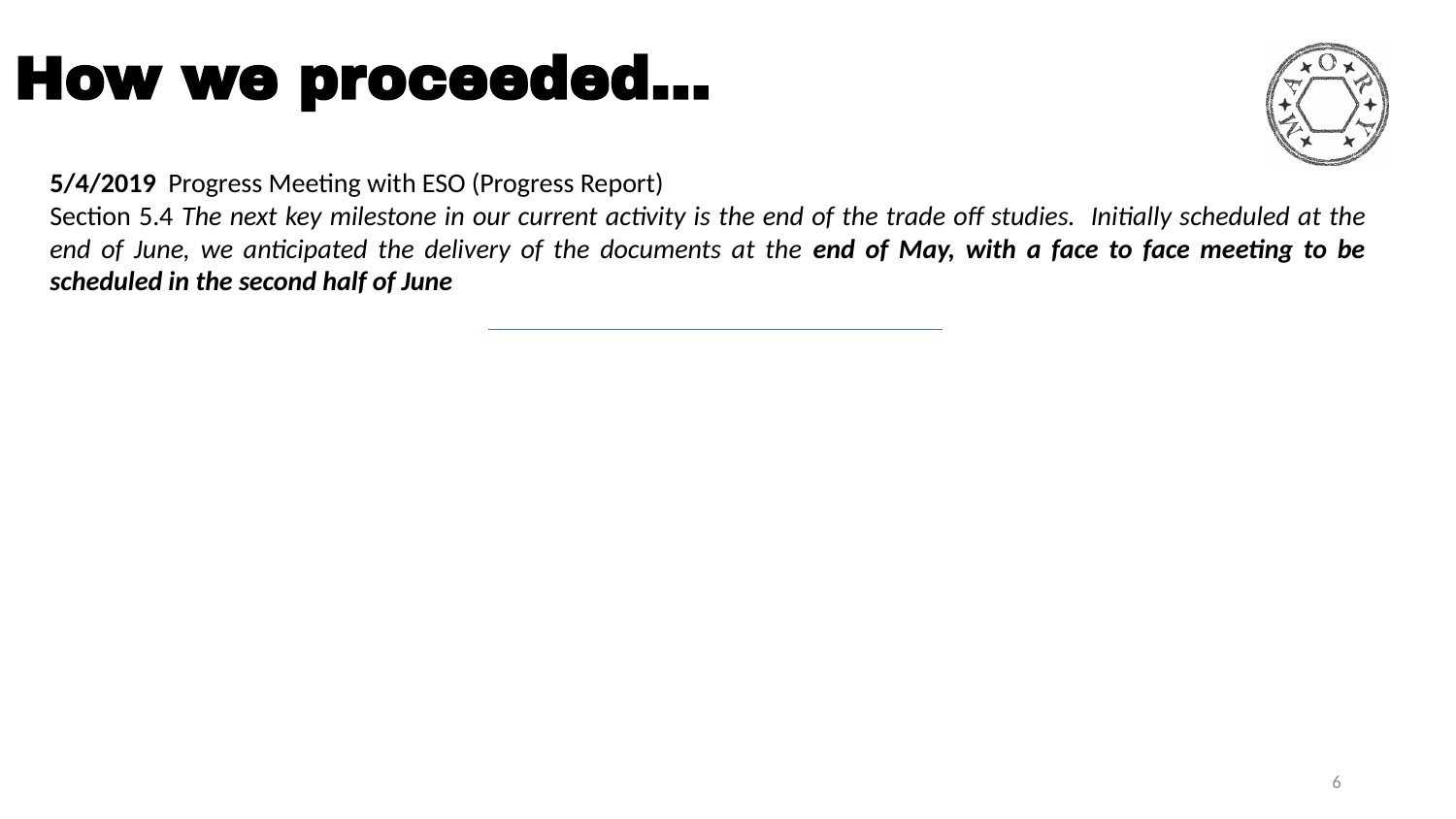

# How we proceeded…
5/4/2019  Progress Meeting with ESO (Progress Report)
Section 5.4 The next key milestone in our current activity is the end of the trade off studies.  Initially scheduled at the end of June, we anticipated the delivery of the documents at the end of May, with a face to face meeting to be scheduled in the second half of June
6